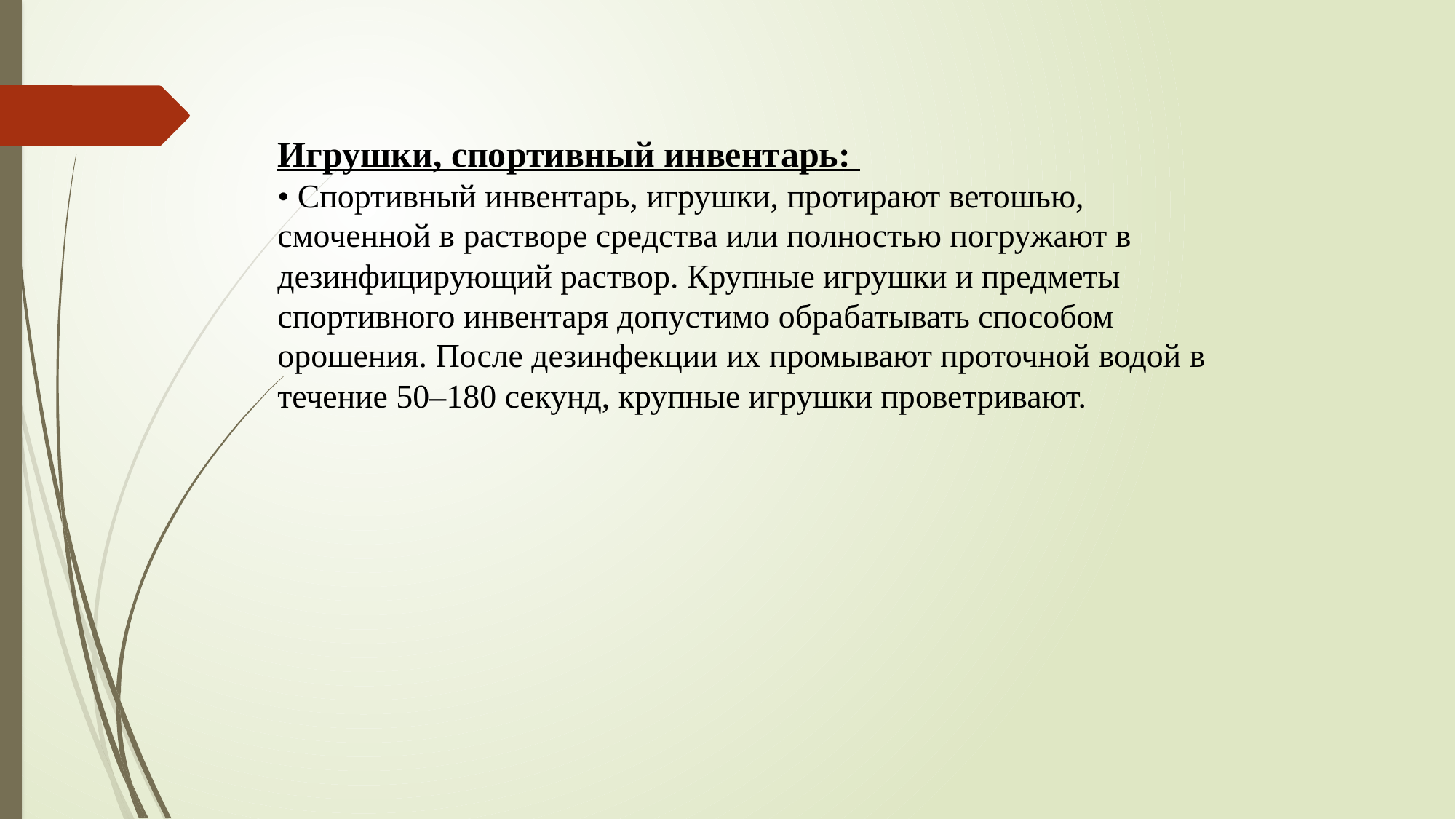

Игрушки, спортивный инвентарь:
• Спортивный инвентарь, игрушки, протирают ветошью, смоченной в растворе средства или полностью погружают в дезинфицирующий раствор. Крупные игрушки и предметы спортивного инвентаря допустимо обрабатывать способом орошения. После дезинфекции их промывают проточной водой в течение 50–180 секунд, крупные игрушки проветривают.